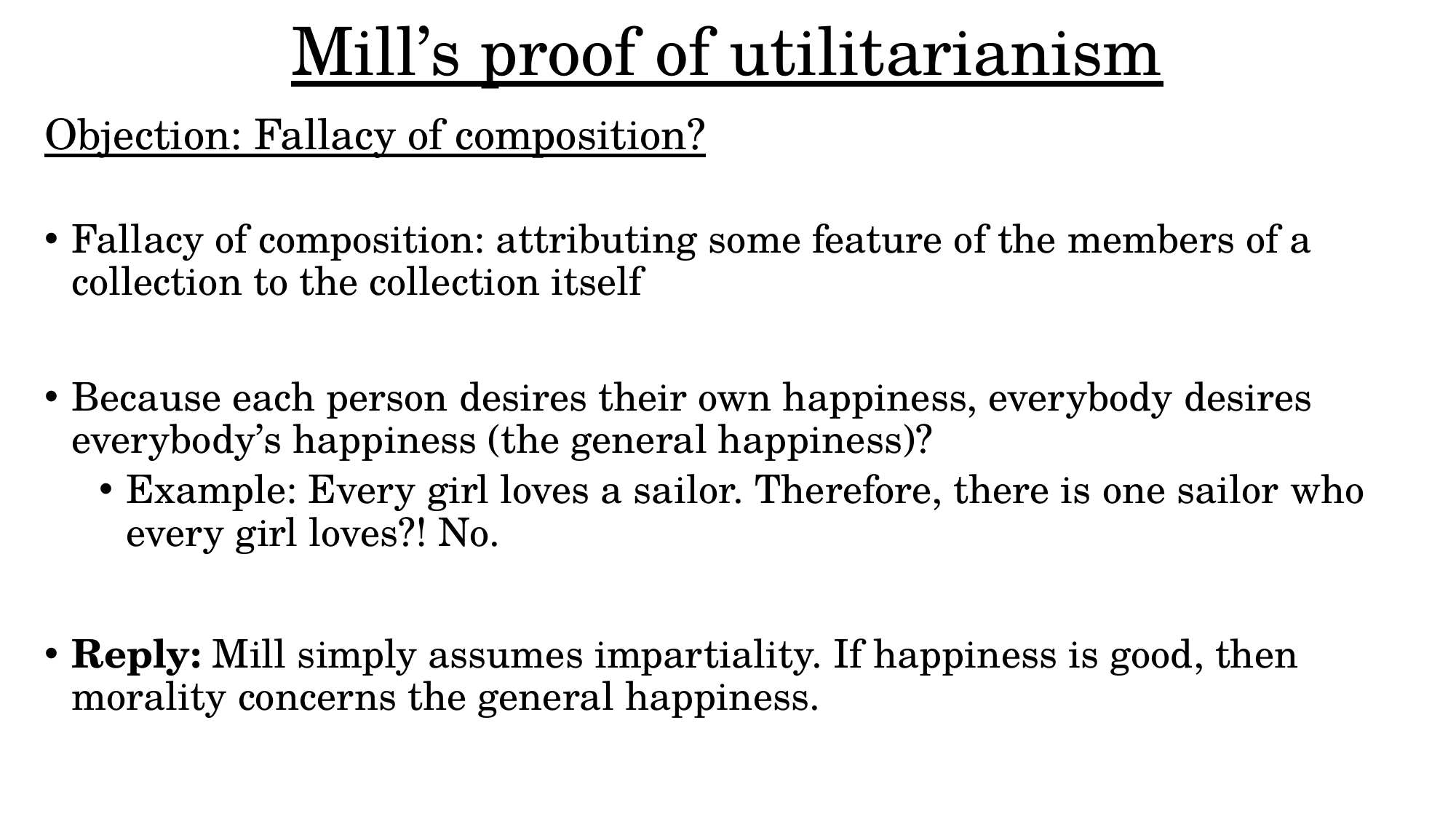

# Mill’s proof of utilitarianism
Objection: Fallacy of composition?

Fallacy of composition: attributing some feature of the members of a collection to the collection itself

Because each person desires their own happiness, everybody desires everybody’s happiness (the general happiness)?
Example: Every girl loves a sailor. Therefore, there is one sailor who every girl loves?! No.

Reply: Mill simply assumes impartiality. If happiness is good, then morality concerns the general happiness.